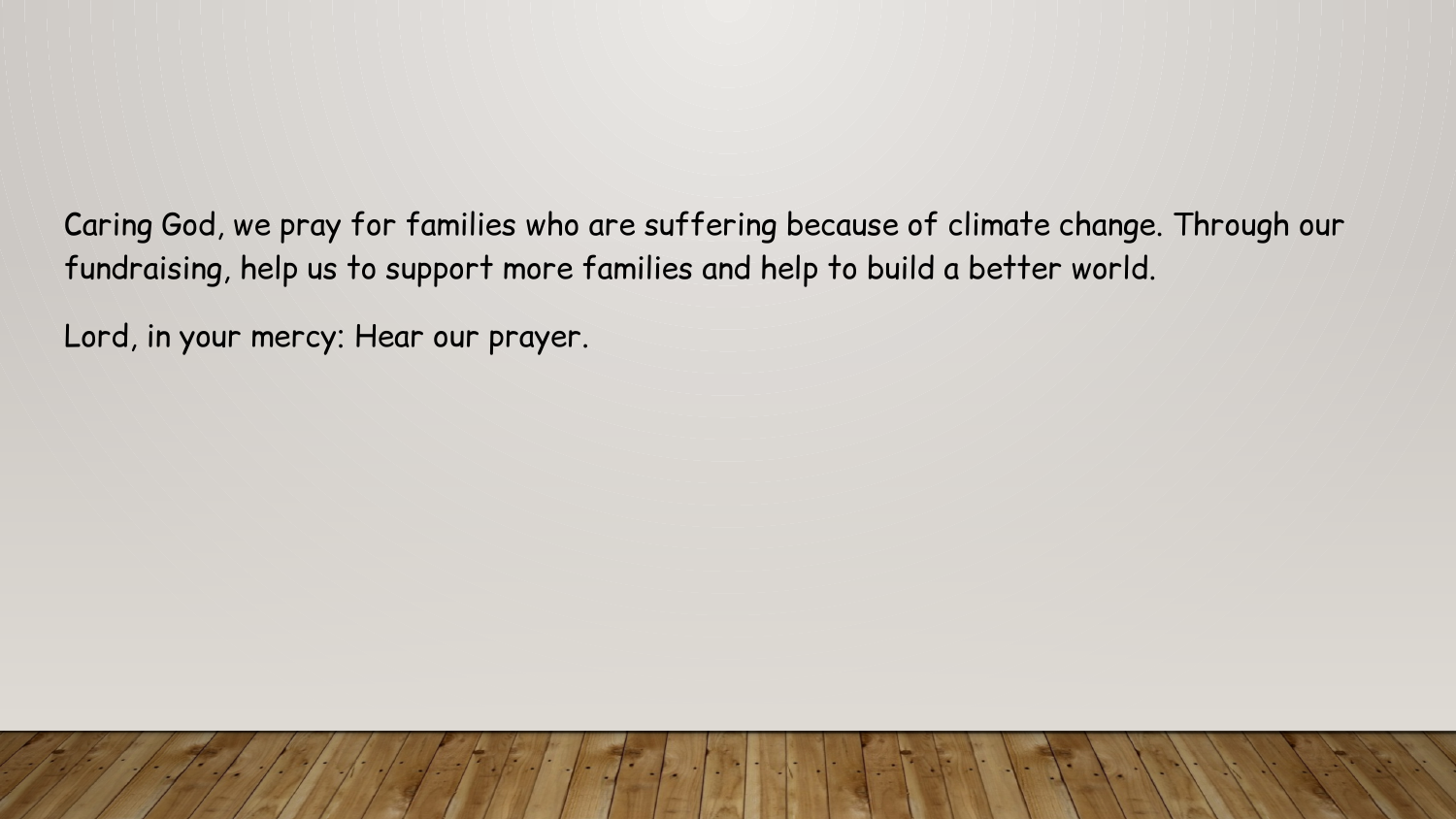

#
Caring God, we pray for families who are suffering because of climate change. Through our fundraising, help us to support more families and help to build a better world.
Lord, in your mercy: Hear our prayer.